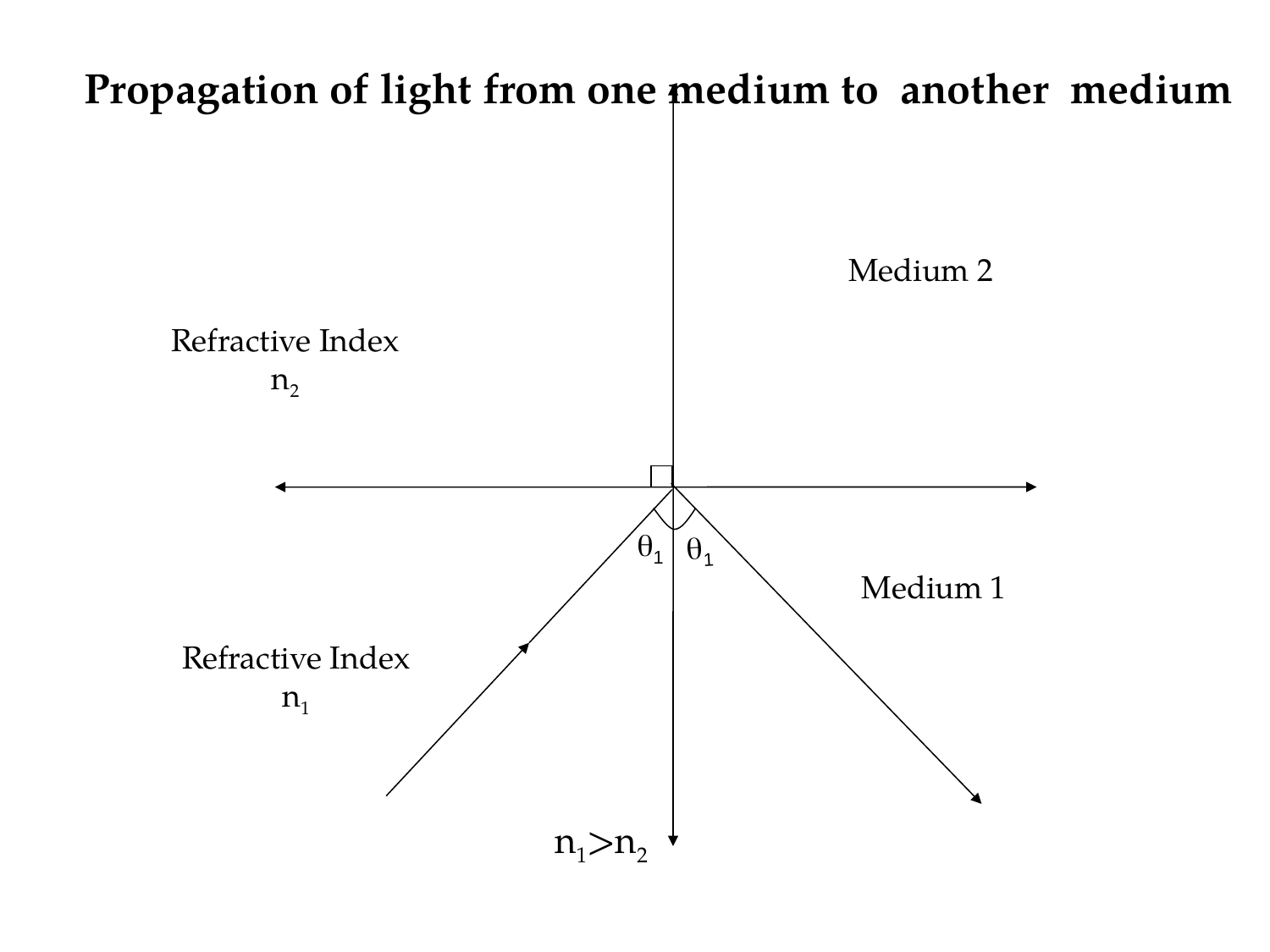

Propagation of light from one medium to  another  medium

Medium 2
Refractive Index n2

θ1
θ1
Medium 1
Refractive Index n1
   n1>n2